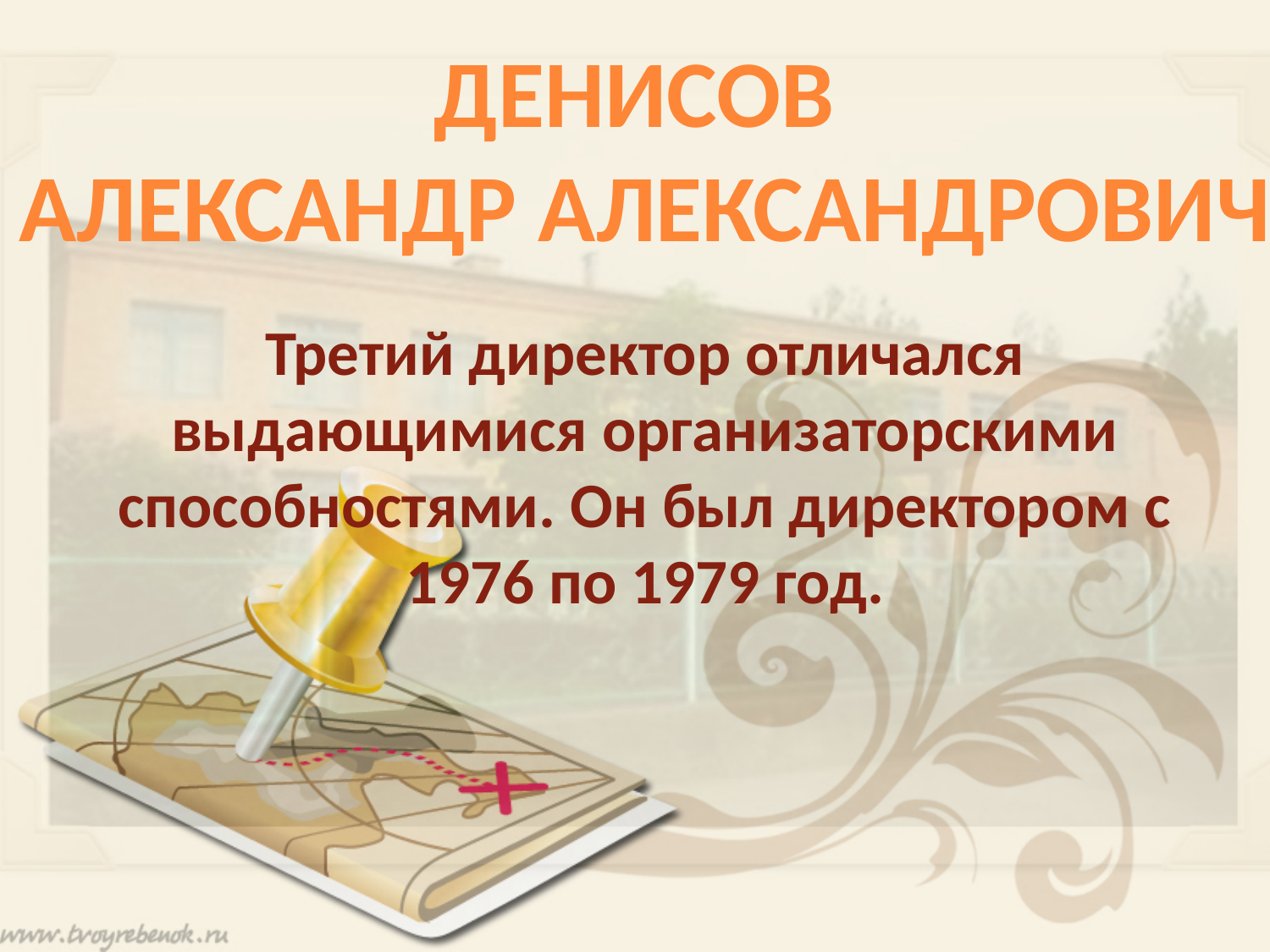

Денисов
Александр Александрович
Третий директор отличался выдающимися организаторскими способностями. Он был директором с 1976 по 1979 год.